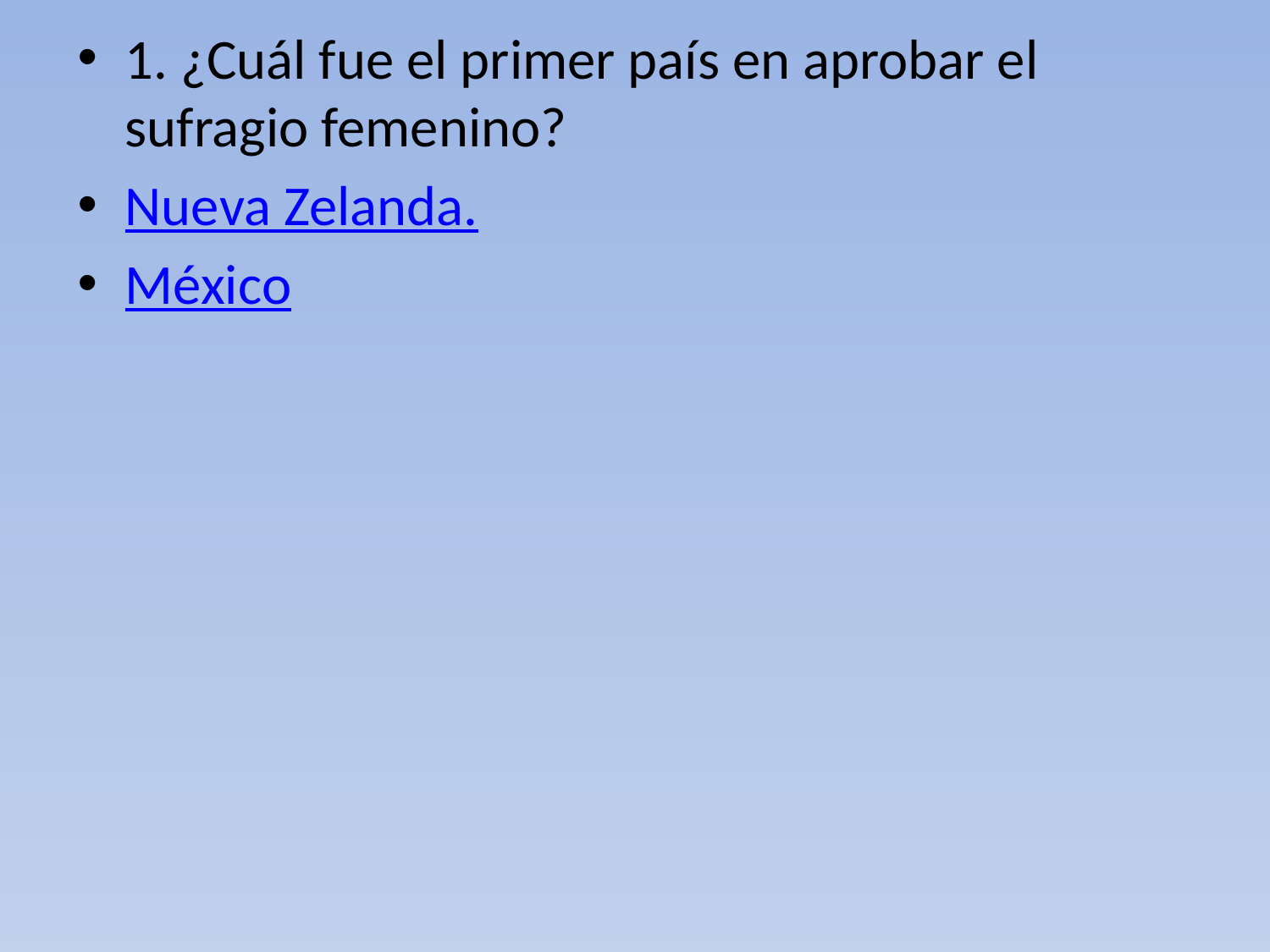

1. ¿Cuál fue el primer país en aprobar el sufragio femenino?
Nueva Zelanda.
México